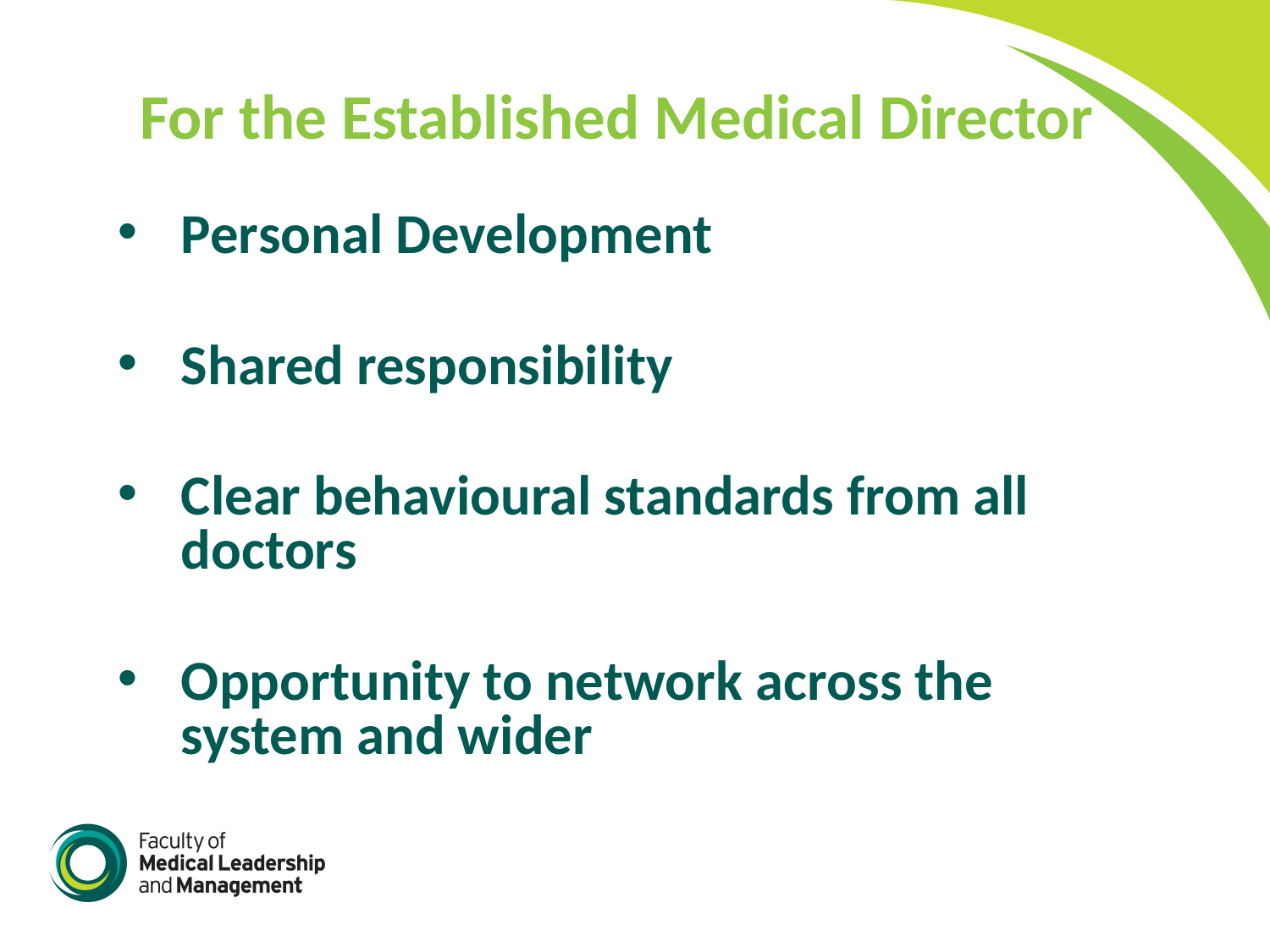

# For the Established Medical Director
Personal Development

Shared responsibility

Clear behavioural standards from all doctors

Opportunity to network across the system and wider